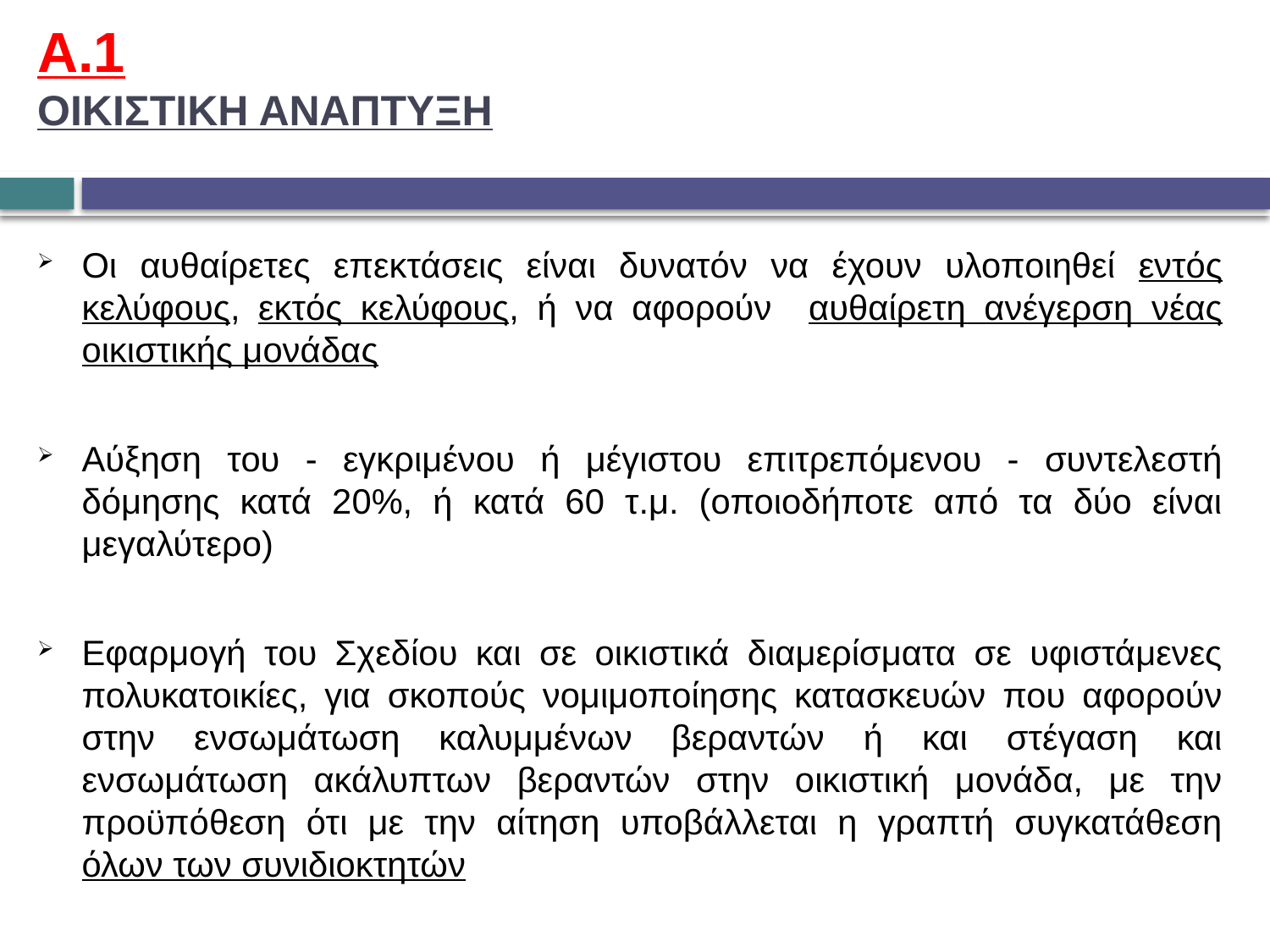

# Α.1 ΟΙΚΙΣΤΙΚΗ ΑΝΑΠΤΥΞΗ
Οι αυθαίρετες επεκτάσεις είναι δυνατόν να έχουν υλοποιηθεί εντός κελύφους, εκτός κελύφους, ή να αφορούν  αυθαίρετη ανέγερση νέας οικιστικής μονάδας

Αύξηση του - εγκριμένου ή μέγιστου επιτρεπόμενου - συντελεστή δόμησης κατά 20%, ή κατά 60 τ.μ. (οποιοδήποτε από τα δύο είναι μεγαλύτερο)

Εφαρμογή του Σχεδίου και σε οικιστικά διαμερίσματα σε υφιστάμενες πολυκατοικίες, για σκοπούς νομιμοποίησης κατασκευών που αφορούν στην ενσωμάτωση καλυμμένων βεραντών ή και στέγαση και ενσωμάτωση ακάλυπτων βεραντών στην οικιστική μονάδα, με την προϋπόθεση ότι με την αίτηση υποβάλλεται η γραπτή συγκατάθεση όλων των συνιδιοκτητών

	.